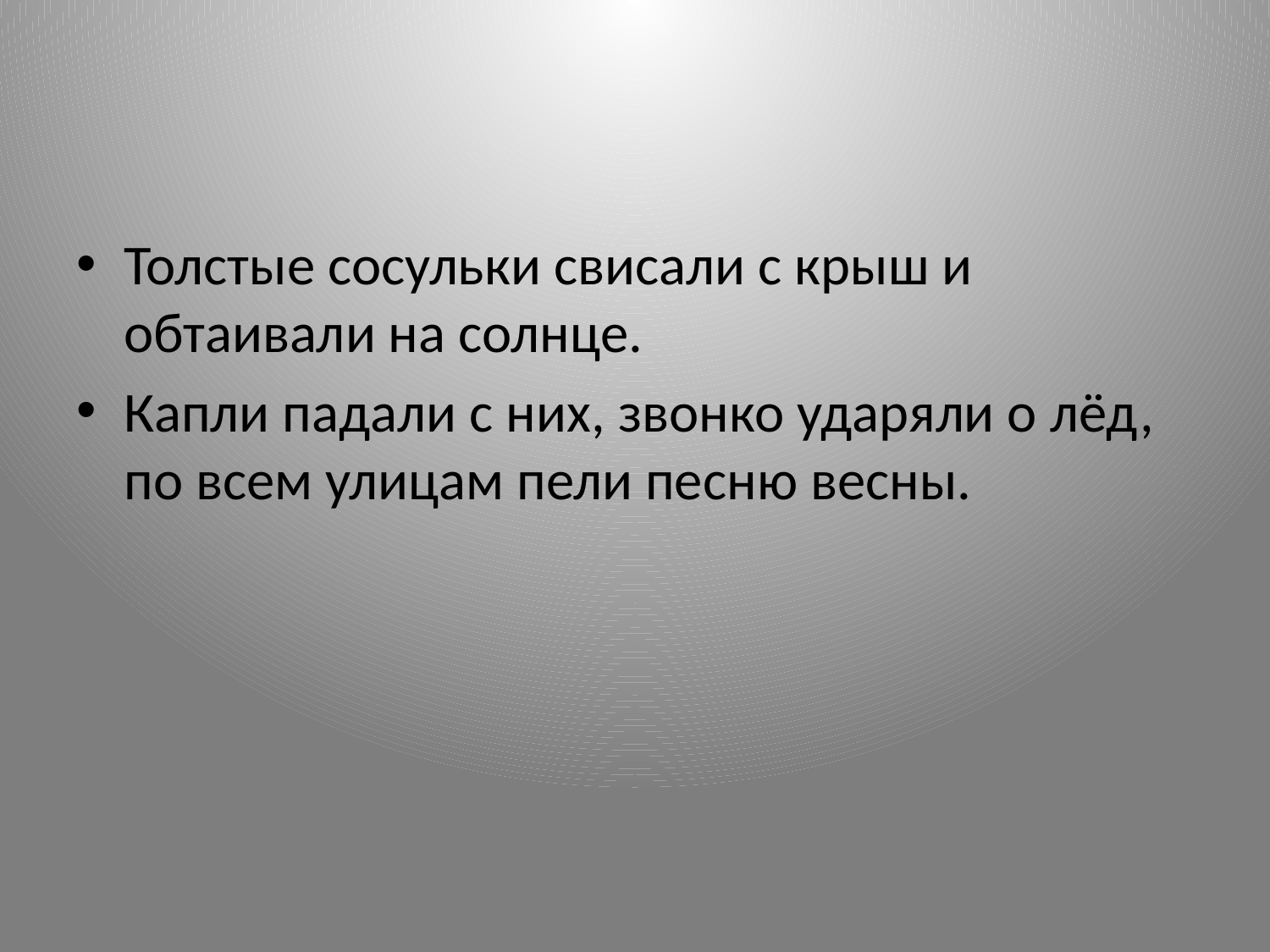

#
Толстые сосульки свисали с крыш и обтаивали на солнце.
Капли падали с них, звонко ударяли о лёд, по всем улицам пели песню весны.